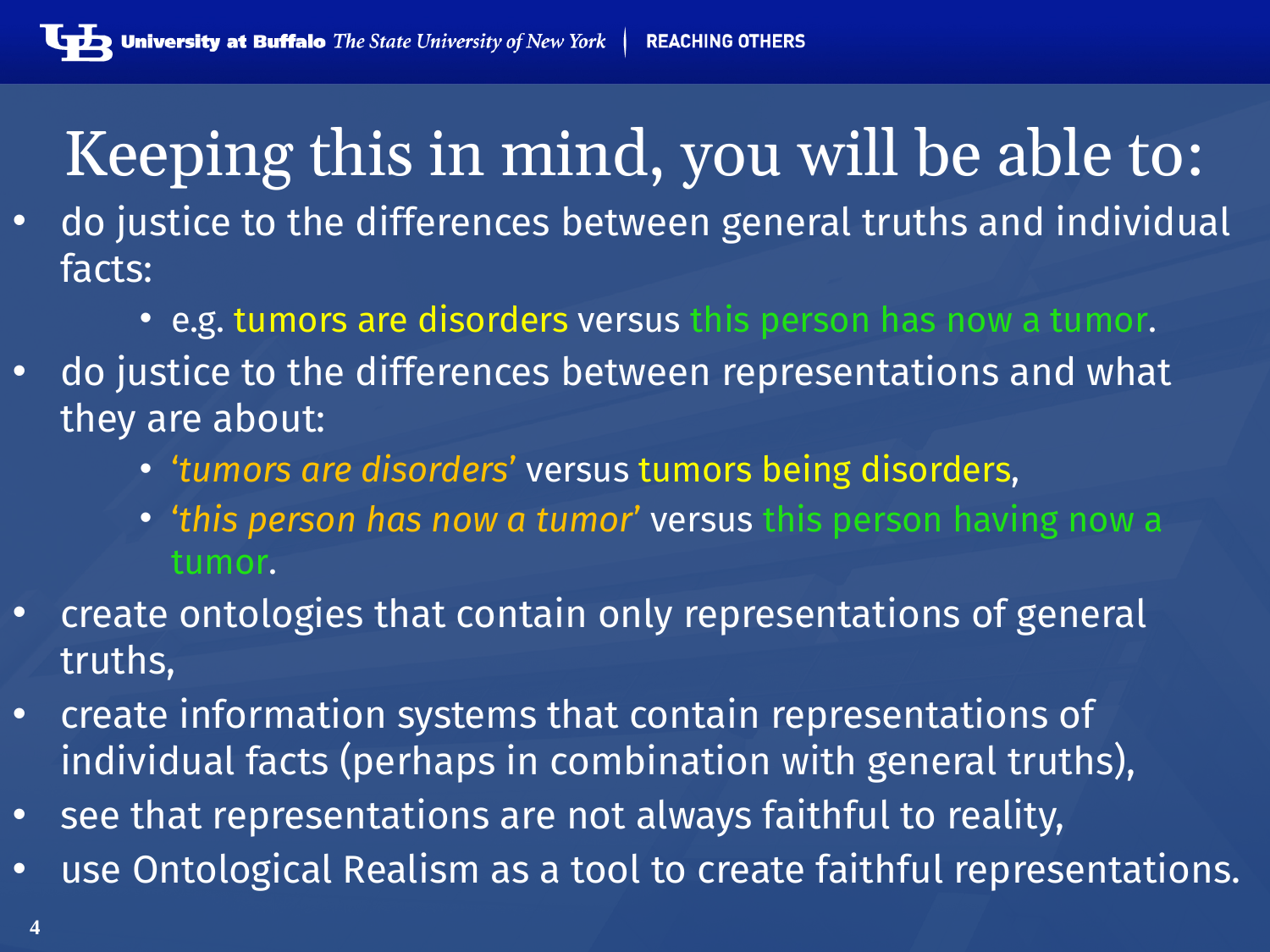

# Keeping this in mind, you will be able to:
do justice to the differences between general truths and individual facts:
e.g. tumors are disorders versus this person has now a tumor.
do justice to the differences between representations and what they are about:
‘tumors are disorders’ versus tumors being disorders,
‘this person has now a tumor’ versus this person having now a tumor.
create ontologies that contain only representations of general truths,
create information systems that contain representations of individual facts (perhaps in combination with general truths),
see that representations are not always faithful to reality,
use Ontological Realism as a tool to create faithful representations.
4